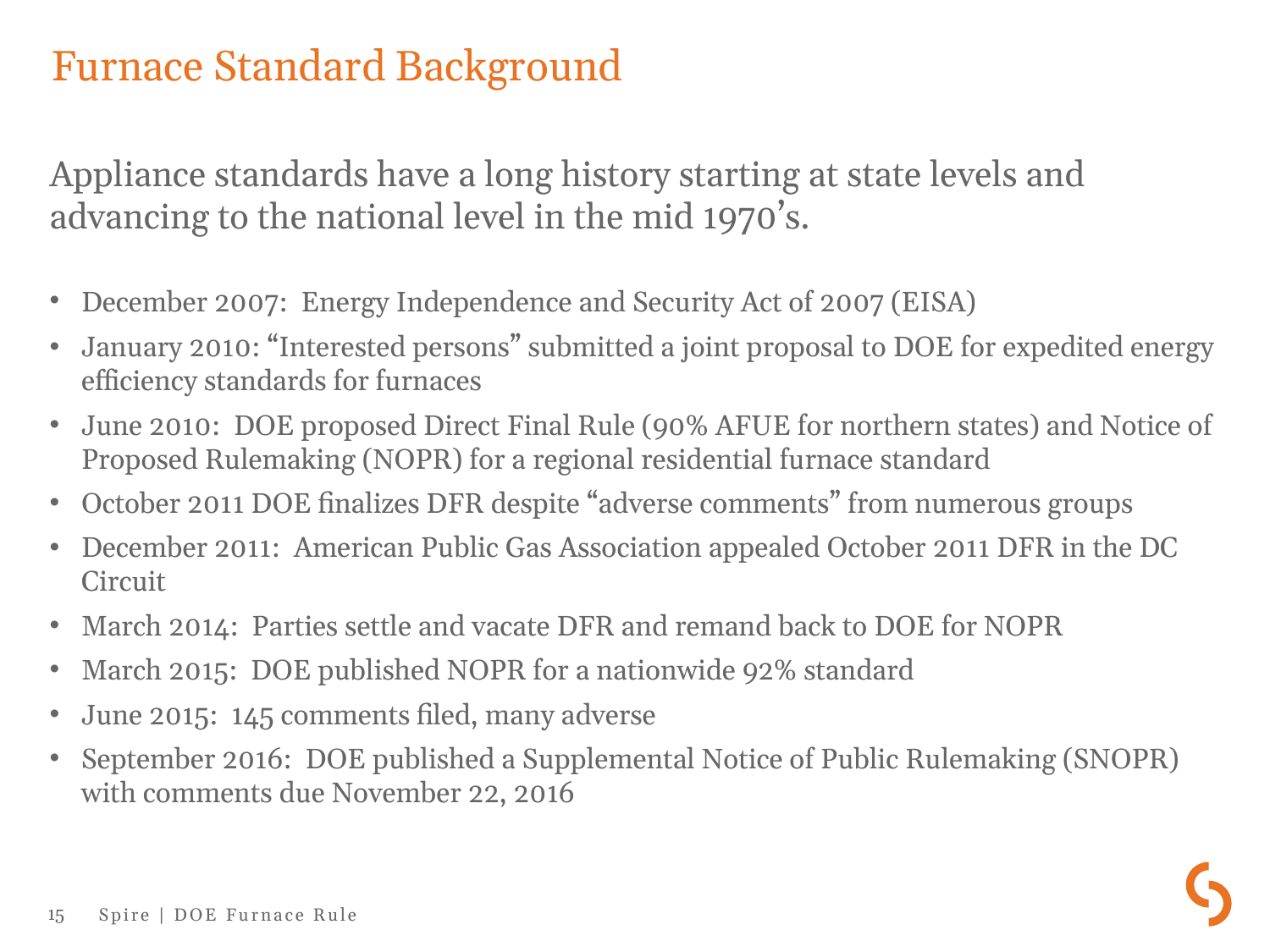

# Furnace Standard Background
Appliance standards have a long history starting at state levels and advancing to the national level in the mid 1970’s.

December 2007:  Energy Independence and Security Act of 2007 (EISA)
January 2010: “Interested persons” submitted a joint proposal to DOE for expedited energy efficiency standards for furnaces
June 2010:  DOE proposed Direct Final Rule (90% AFUE for northern states) and Notice of Proposed Rulemaking (NOPR) for a regional residential furnace standard
October 2011 DOE finalizes DFR despite “adverse comments” from numerous groups
December 2011:  American Public Gas Association appealed October 2011 DFR in the DC Circuit
March 2014:  Parties settle and vacate DFR and remand back to DOE for NOPR
March 2015:  DOE published NOPR for a nationwide 92% standard
June 2015:  145 comments filed, many adverse
September 2016:  DOE published a Supplemental Notice of Public Rulemaking (SNOPR) with comments due November 22, 2016
15
Spire | DOE Furnace Rule